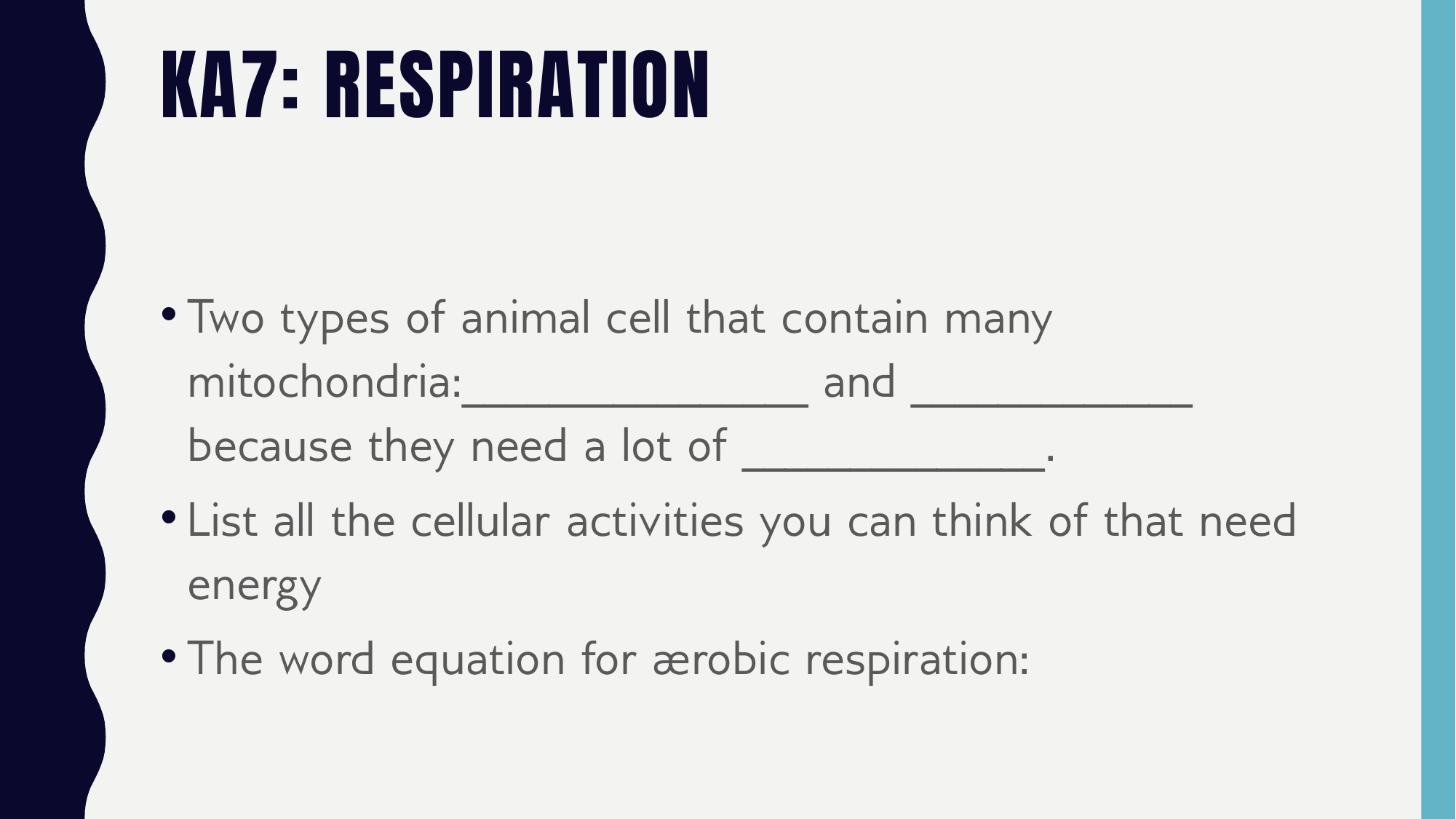

# KA7: respiration
Two types of animal cell that contain many mitochondria:________________ and _____________ because they need a lot of ______________.
List all the cellular activities you can think of that need energy
The word equation for aerobic respiration: